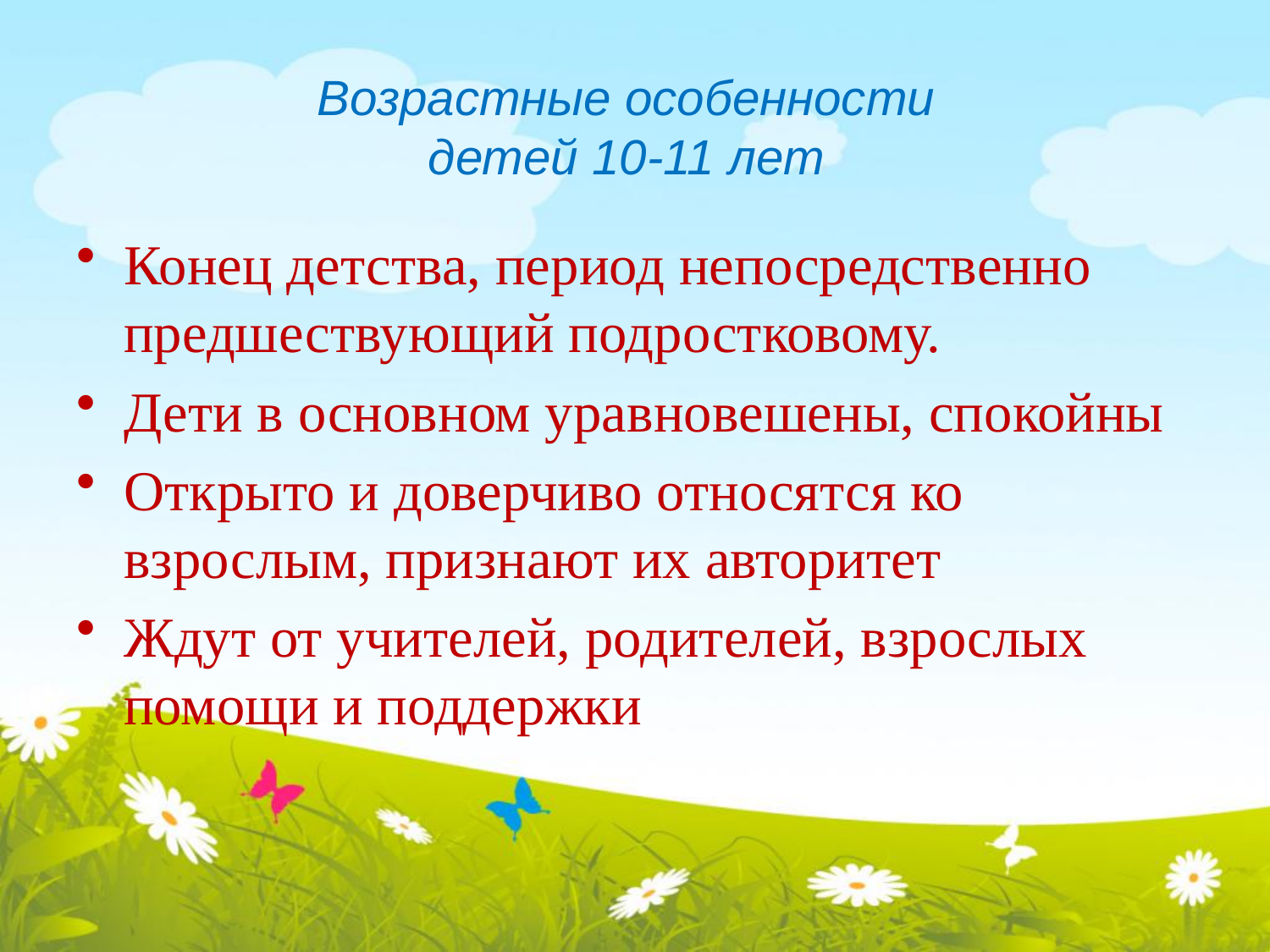

# Возрастные особенности детей 10-11 лет
Конец детства, период непосредственно предшествующий подростковому.
Дети в основном уравновешены, спокойны
Открыто и доверчиво относятся ко взрослым, признают их авторитет
Ждут от учителей, родителей, взрослых помощи и поддержки